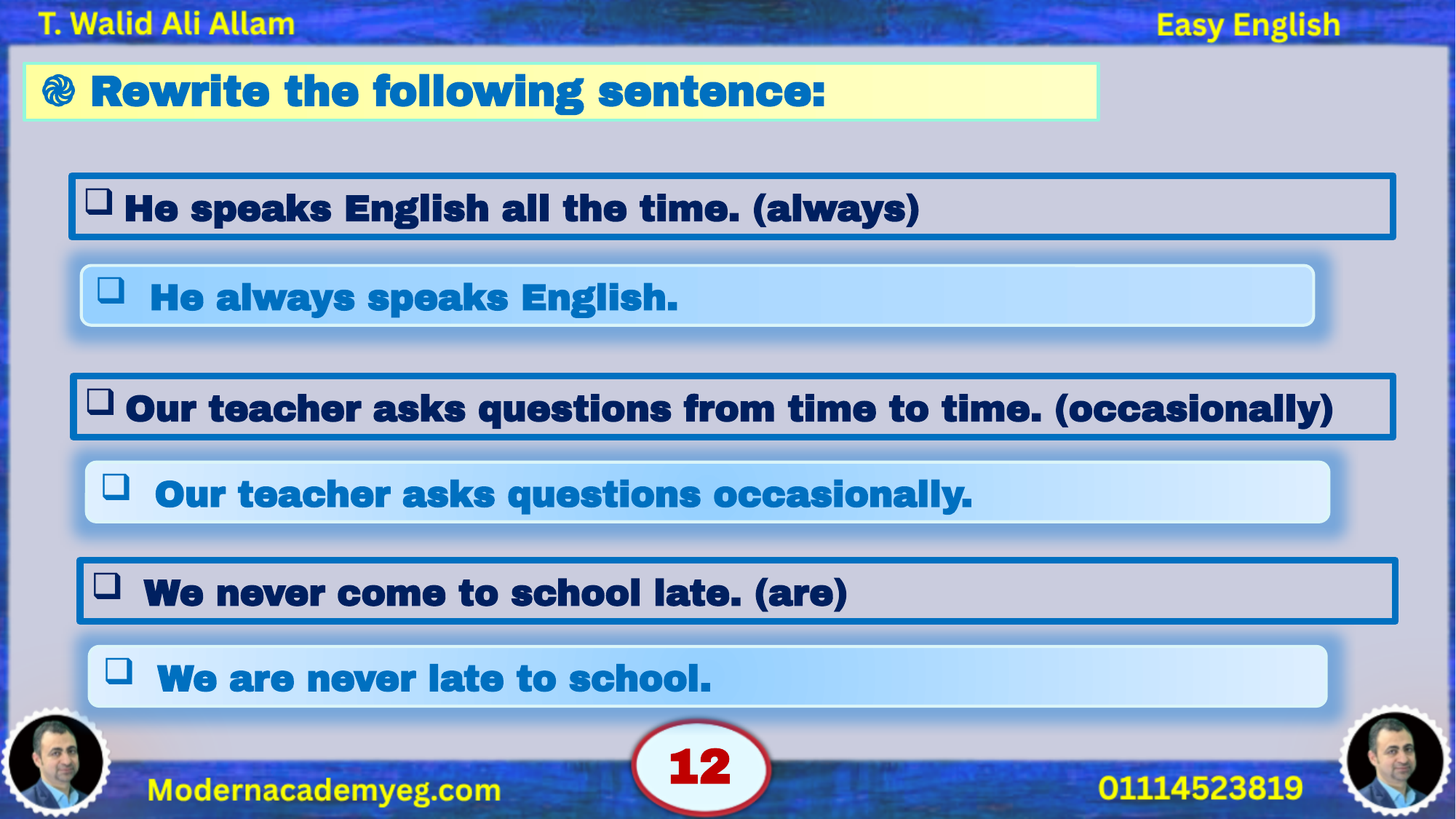

֎ Rewrite the following sentence:
He speaks English all the time. (always)
He always speaks English.
Our teacher asks questions from time to time. (occasionally)
Our teacher asks questions occasionally.
 We never come to school late. (are)
We are never late to school.
12